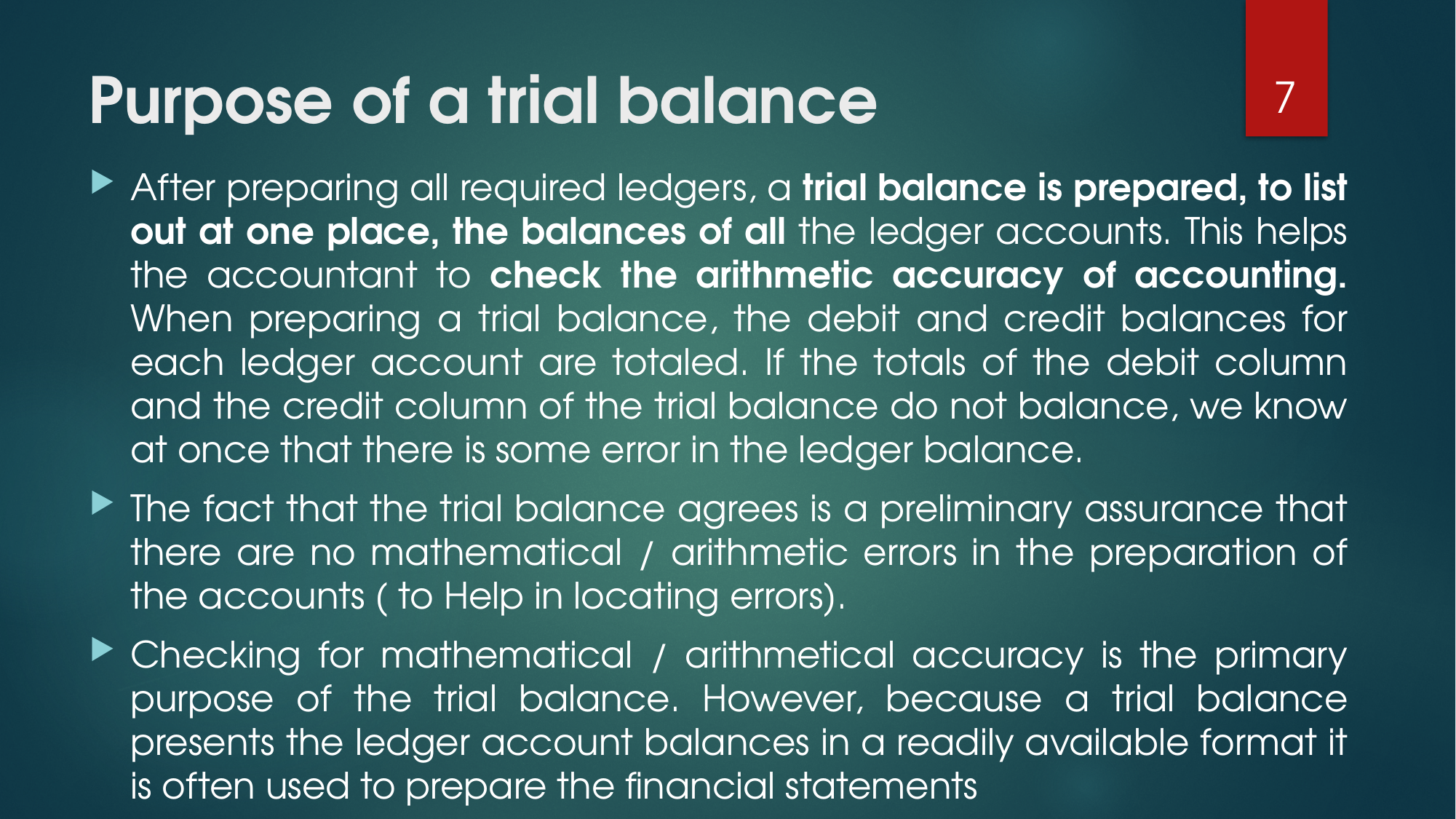

7
# Purpose of a trial balance
After preparing all required ledgers, a trial balance is prepared, to list out at one place, the balances of all the ledger accounts. This helps the accountant to check the arithmetic accuracy of accounting. When preparing a trial balance, the debit and credit balances for each ledger account are totaled. If the totals of the debit column and the credit column of the trial balance do not balance, we know at once that there is some error in the ledger balance.
The fact that the trial balance agrees is a preliminary assurance that there are no mathematical / arithmetic errors in the preparation of the accounts ( to Help in locating errors).
Checking for mathematical / arithmetical accuracy is the primary purpose of the trial balance. However, because a trial balance presents the ledger account balances in a readily available format it is often used to prepare the financial statements